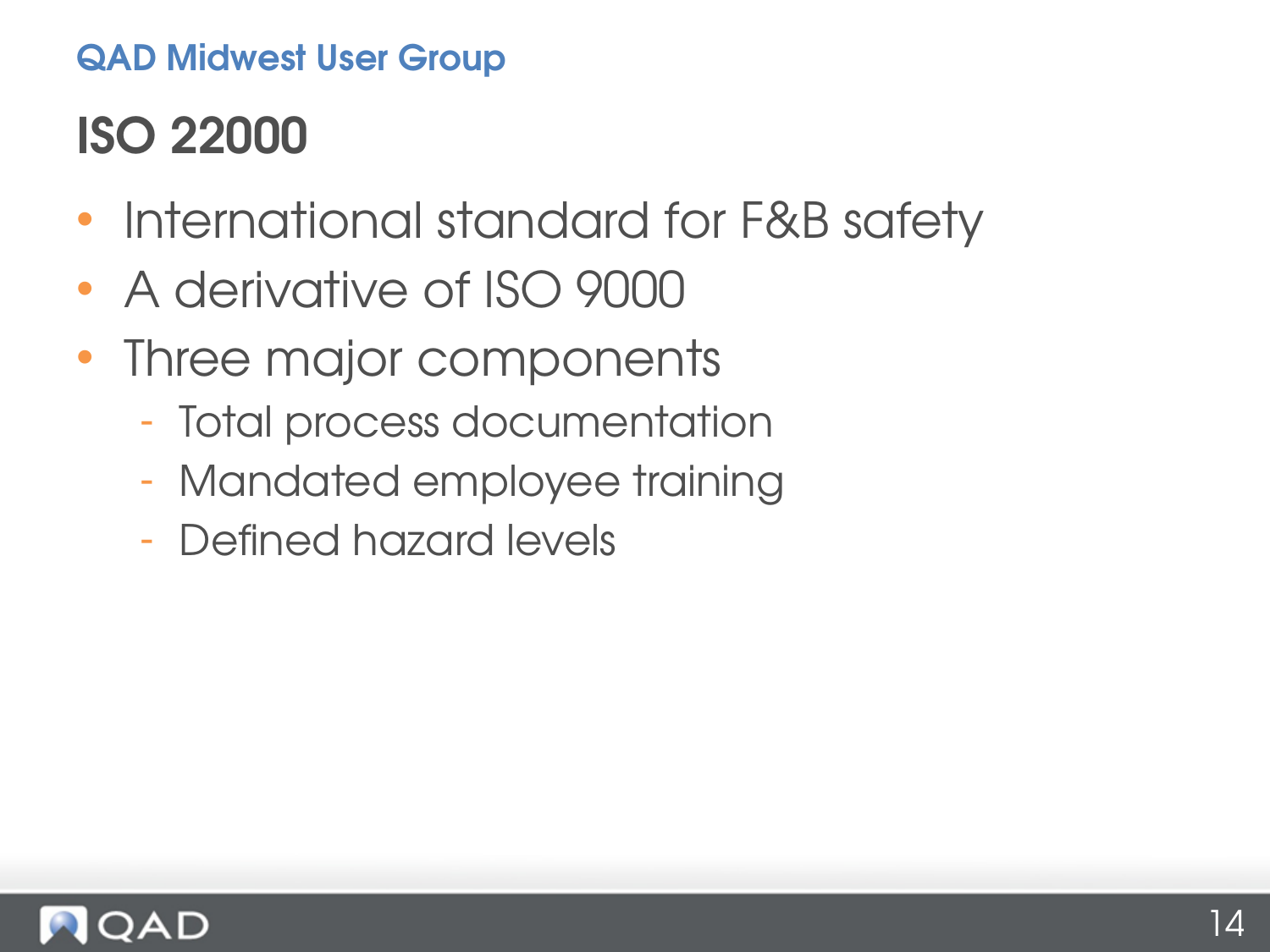

QAD Midwest User Group
# ISO 22000
International standard for F&B safety
A derivative of ISO 9000
Three major components
Total process documentation
Mandated employee training
Defined hazard levels

14